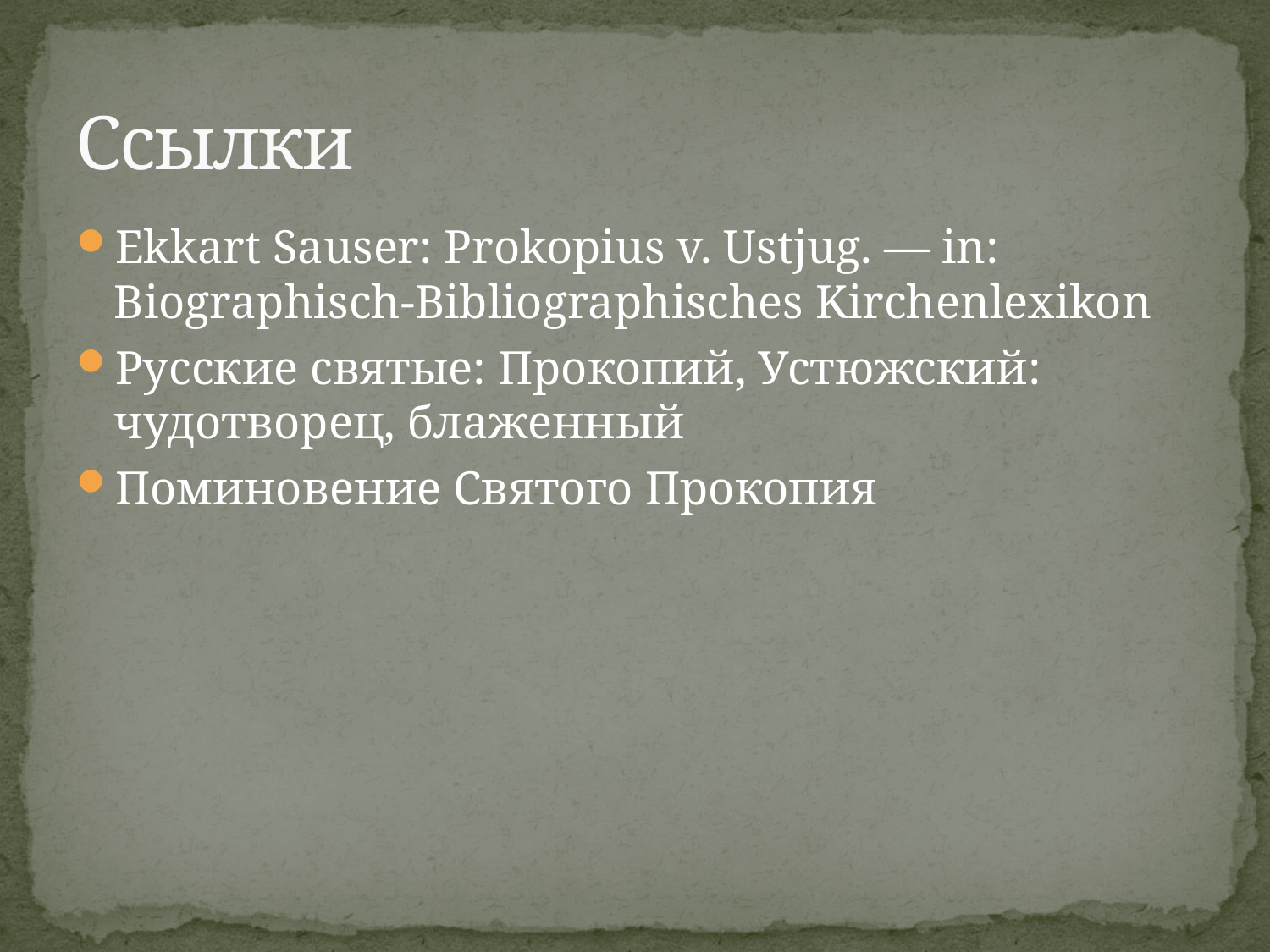

# Ссылки
Ekkart Sauser: Prokopius v. Ustjug. — in: Biographisch-Bibliographisches Kirchenlexikon
Русские святые: Прокопий, Устюжский: чудотворец, блаженный
Поминовение Святого Прокопия